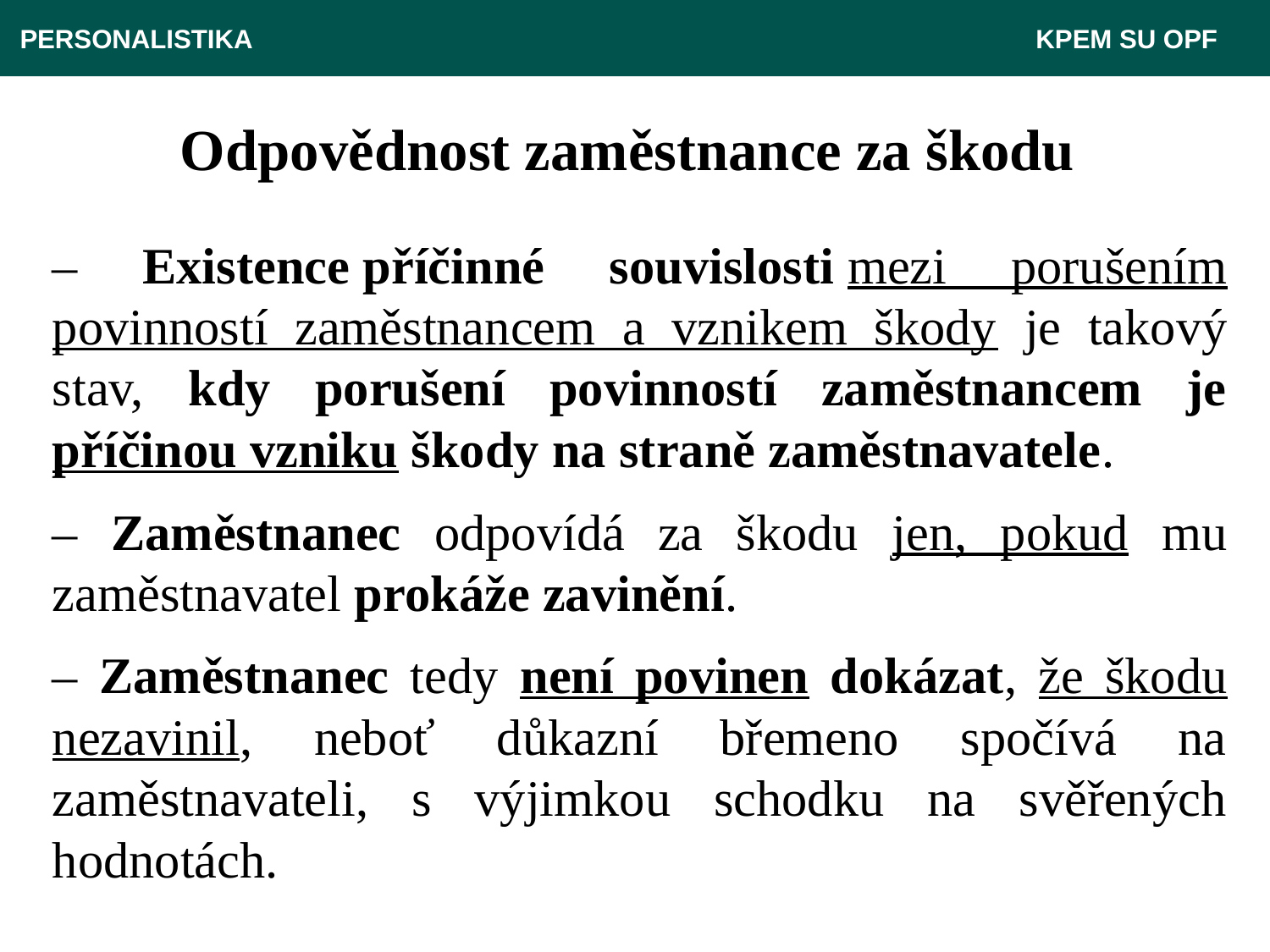

PERSONALISTIKA 							 KPEM SU OPF
Odpovědnost zaměstnance za škodu
– Existence příčinné souvislosti mezi porušením povinností zaměstnancem a vznikem škody je takový stav, kdy porušení povinností zaměstnancem je příčinou vzniku škody na straně zaměstnavatele.
– Zaměstnanec odpovídá za škodu jen, pokud mu zaměstnavatel prokáže zavinění.
– Zaměstnanec tedy není povinen dokázat, že škodu nezavinil, neboť důkazní břemeno spočívá na zaměstnavateli, s výjimkou schodku na svěřených hodnotách.